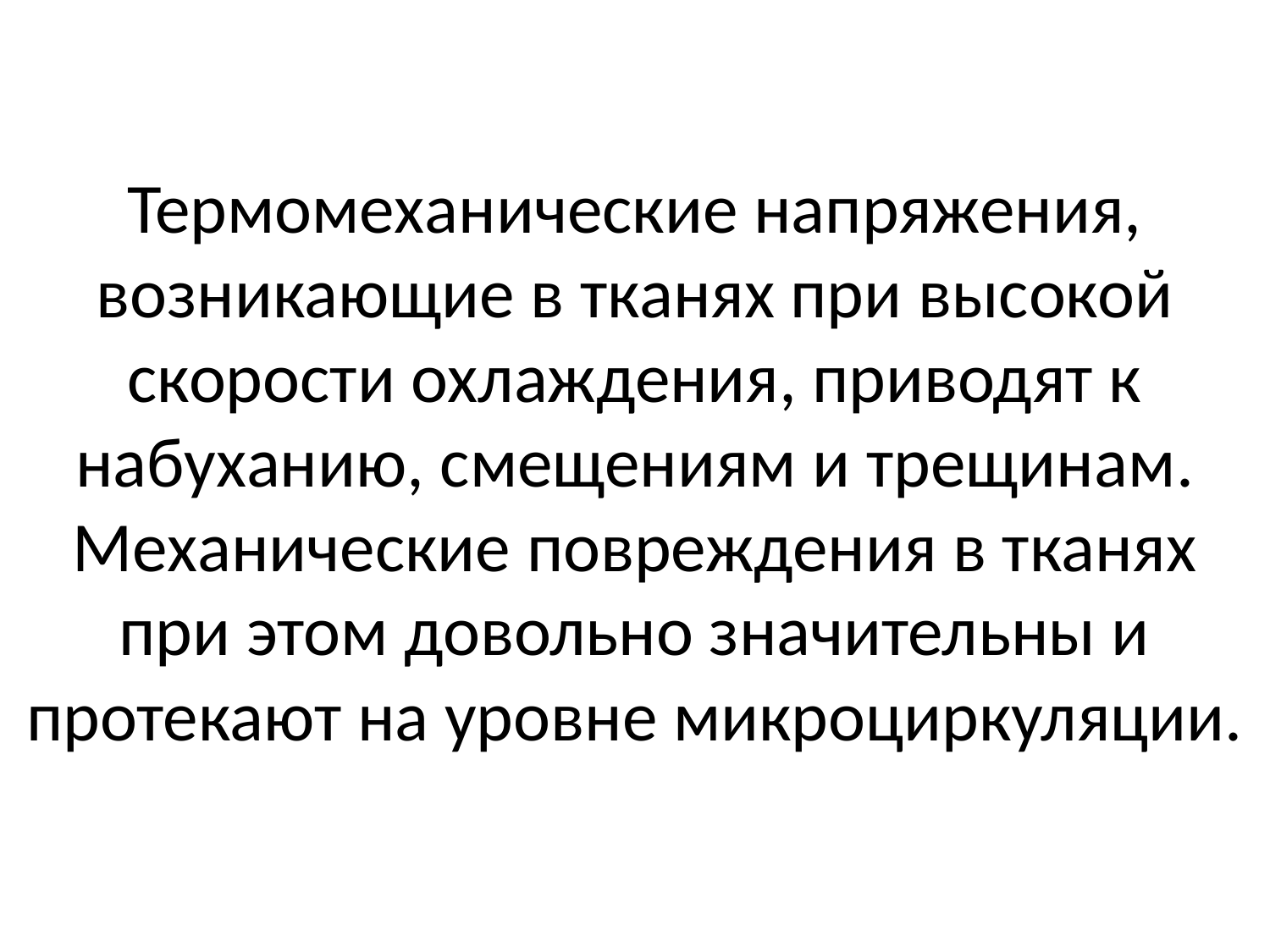

Термомеханические напряжения, возникающие в тканях при высокой скорости охлаждения, приводят к набуханию, смещениям и трещинам. Механические повреждения в тканях при этом довольно значительны и протекают на уровне микроциркуляции.